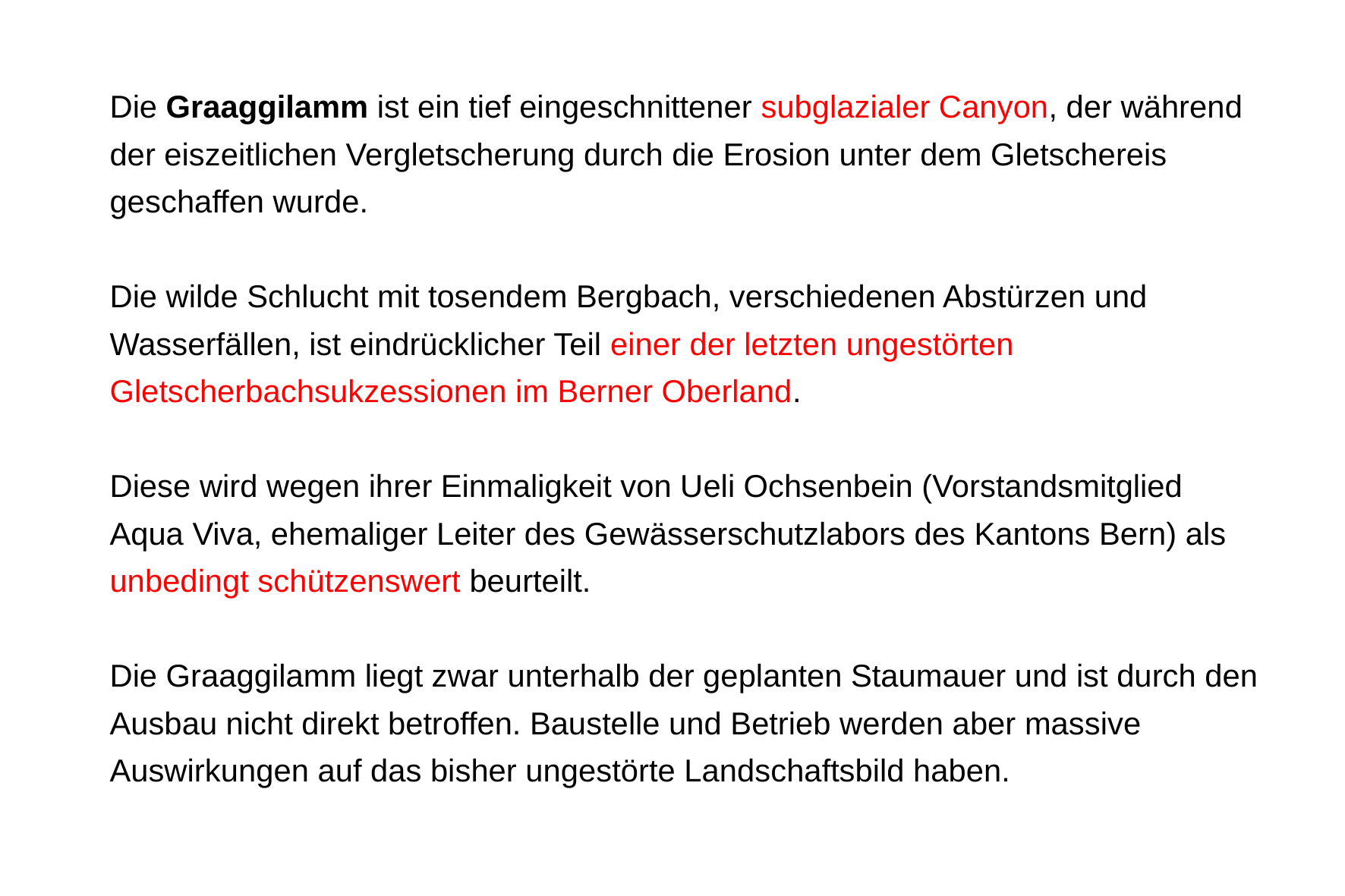

Die Graaggilamm ist ein tief eingeschnittener subglazialer Canyon, der während der eiszeitlichen Vergletscherung durch die Erosion unter dem Gletschereis geschaffen wurde.

Die wilde Schlucht mit tosendem Bergbach, verschiedenen Abstürzen und Wasserfällen, ist eindrücklicher Teil einer der letzten ungestörten Gletscherbachsukzessionen im Berner Oberland.

Diese wird wegen ihrer Einmaligkeit von Ueli Ochsenbein (Vorstandsmitglied Aqua Viva, ehemaliger Leiter des Gewässerschutzlabors des Kantons Bern) als unbedingt schützenswert beurteilt.

Die Graaggilamm liegt zwar unterhalb der geplanten Staumauer und ist durch den Ausbau nicht direkt betroffen. Baustelle und Betrieb werden aber massive Auswirkungen auf das bisher ungestörte Landschaftsbild haben.